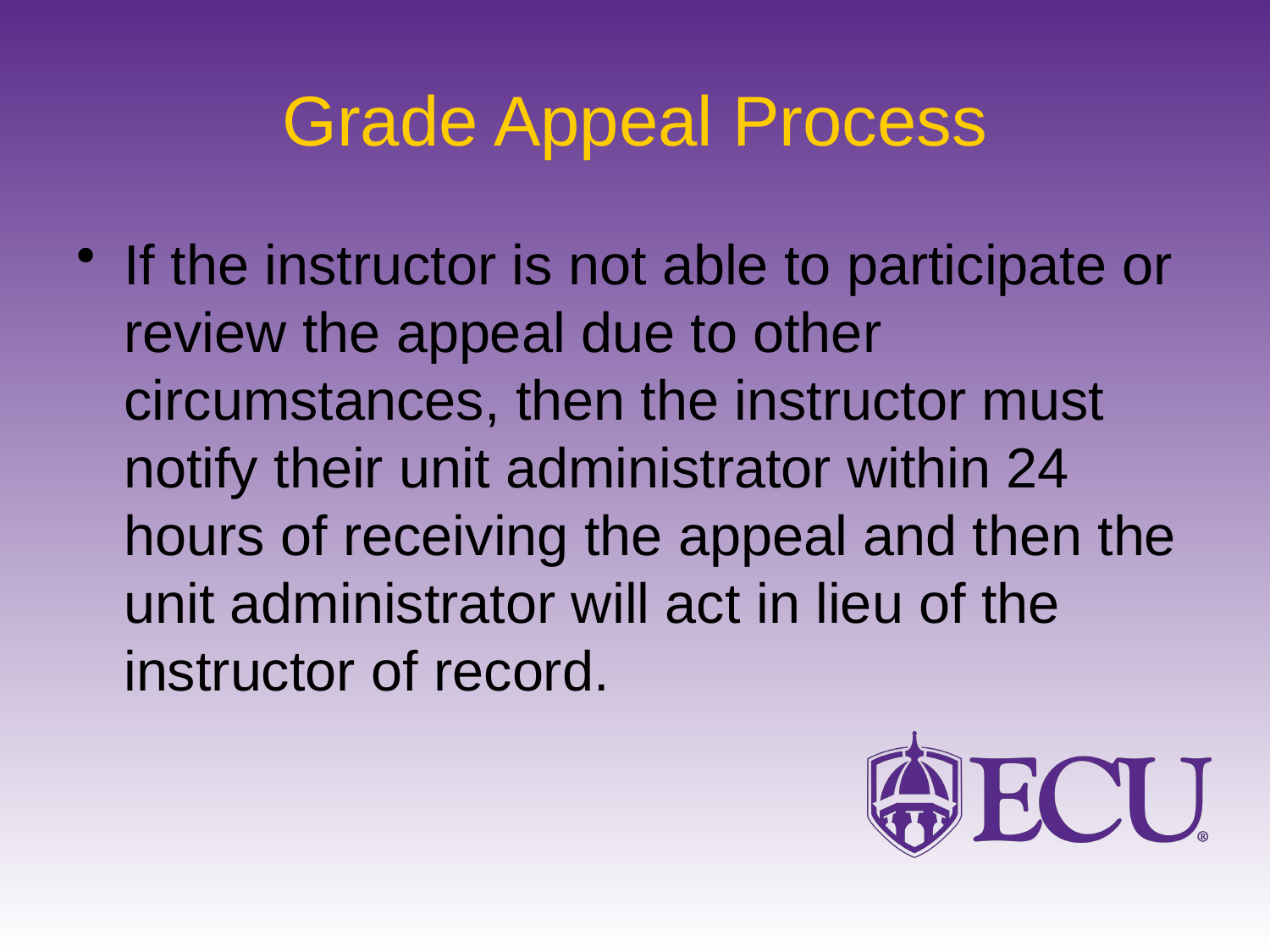

# Grade Appeal Process
If the instructor is not able to participate or review the appeal due to other circumstances, then the instructor must notify their unit administrator within 24 hours of receiving the appeal and then the unit administrator will act in lieu of the instructor of record.